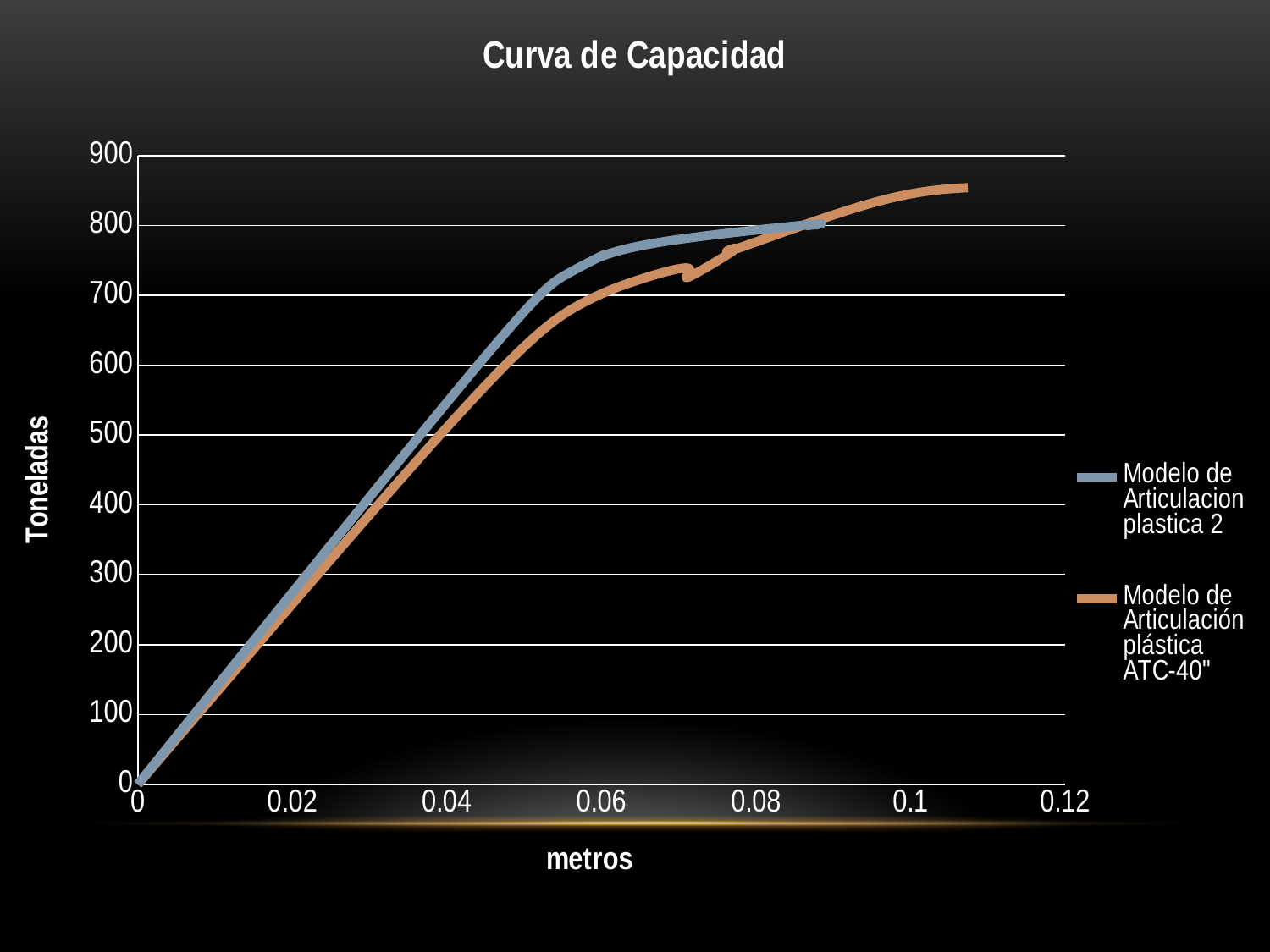

### Chart: Curva de Capacidad

| Category |  |  |
|---|---|---|